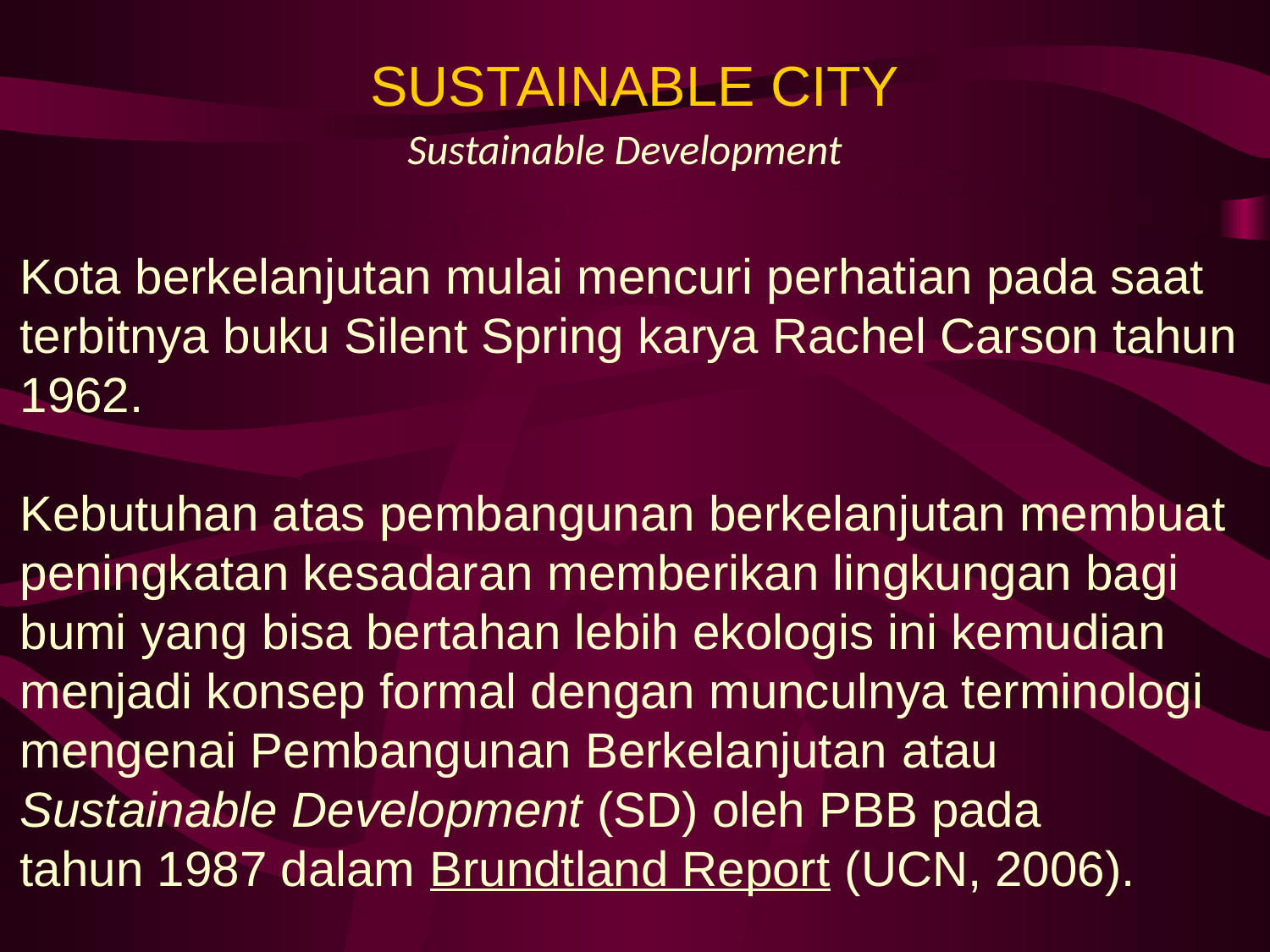

# SUSTAINABLE CITY
Sustainable Development
Kota berkelanjutan mulai mencuri perhatian pada saat terbitnya buku Silent Spring karya Rachel Carson tahun 1962.

Kebutuhan atas pembangunan berkelanjutan membuat peningkatan kesadaran memberikan lingkungan bagi bumi yang bisa bertahan lebih ekologis ini kemudian menjadi konsep formal dengan munculnya terminologi mengenai Pembangunan Berkelanjutan atau  Sustainable Development (SD) oleh PBB pada
tahun 1987 dalam Brundtland Report (UCN, 2006).